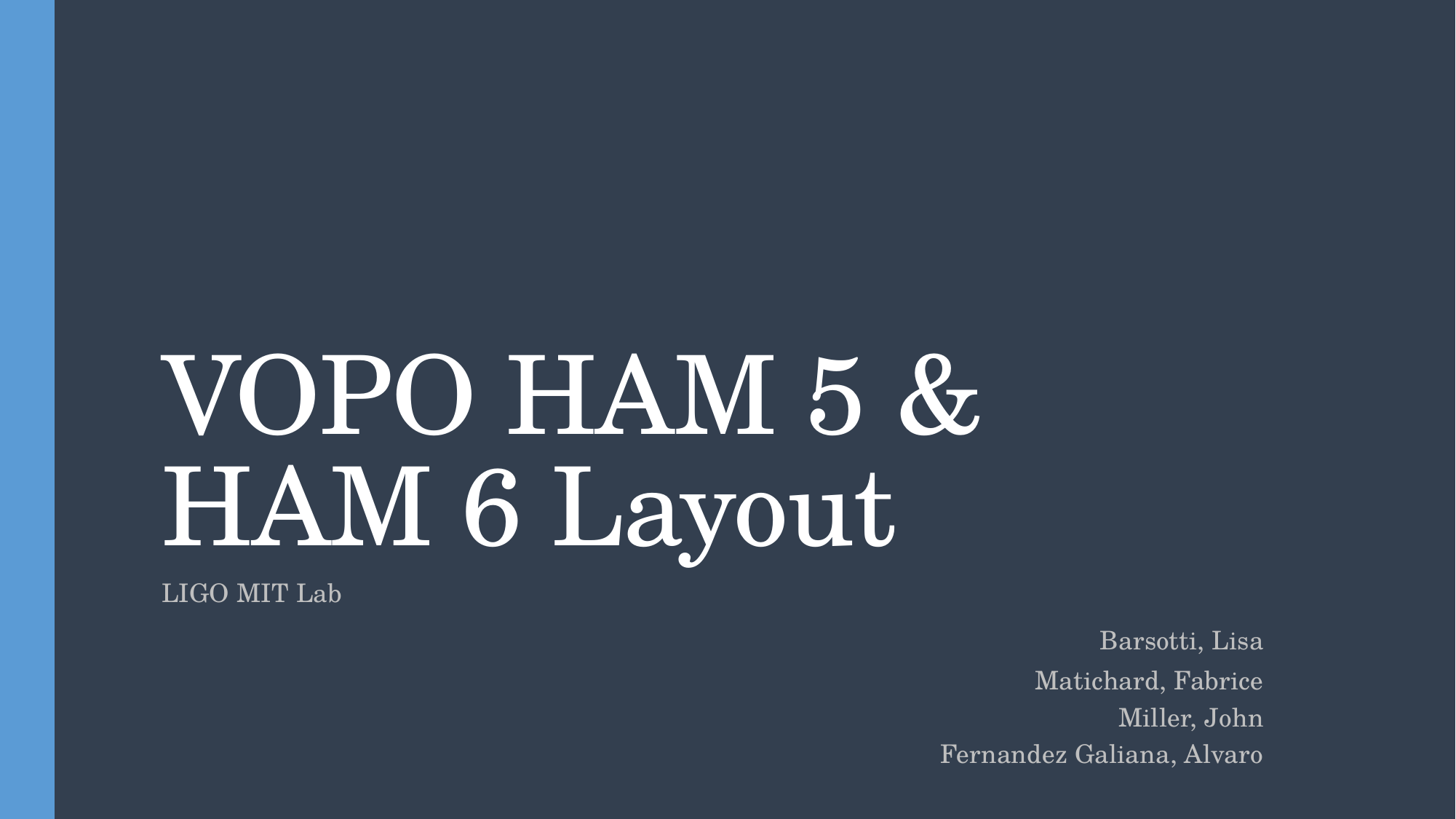

# VOPO HAM 5 & HAM 6 Layout
LIGO MIT Lab
Barsotti, Lisa
Matichard, Fabrice
Miller, John
Fernandez Galiana, Alvaro